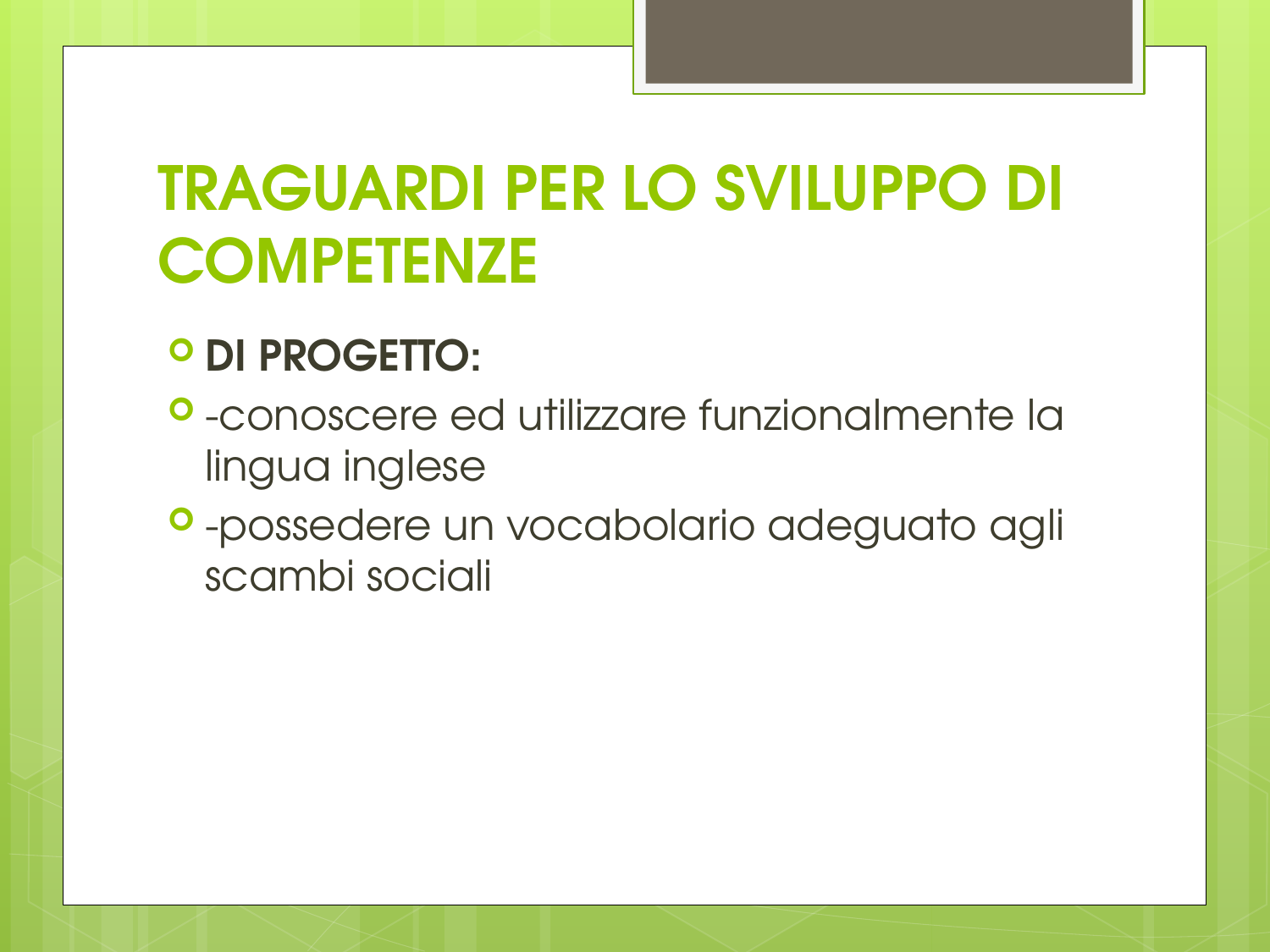

# TRAGUARDI PER LO SVILUPPO DI COMPETENZE
DI PROGETTO:
-conoscere ed utilizzare funzionalmente la lingua inglese
-possedere un vocabolario adeguato agli scambi sociali